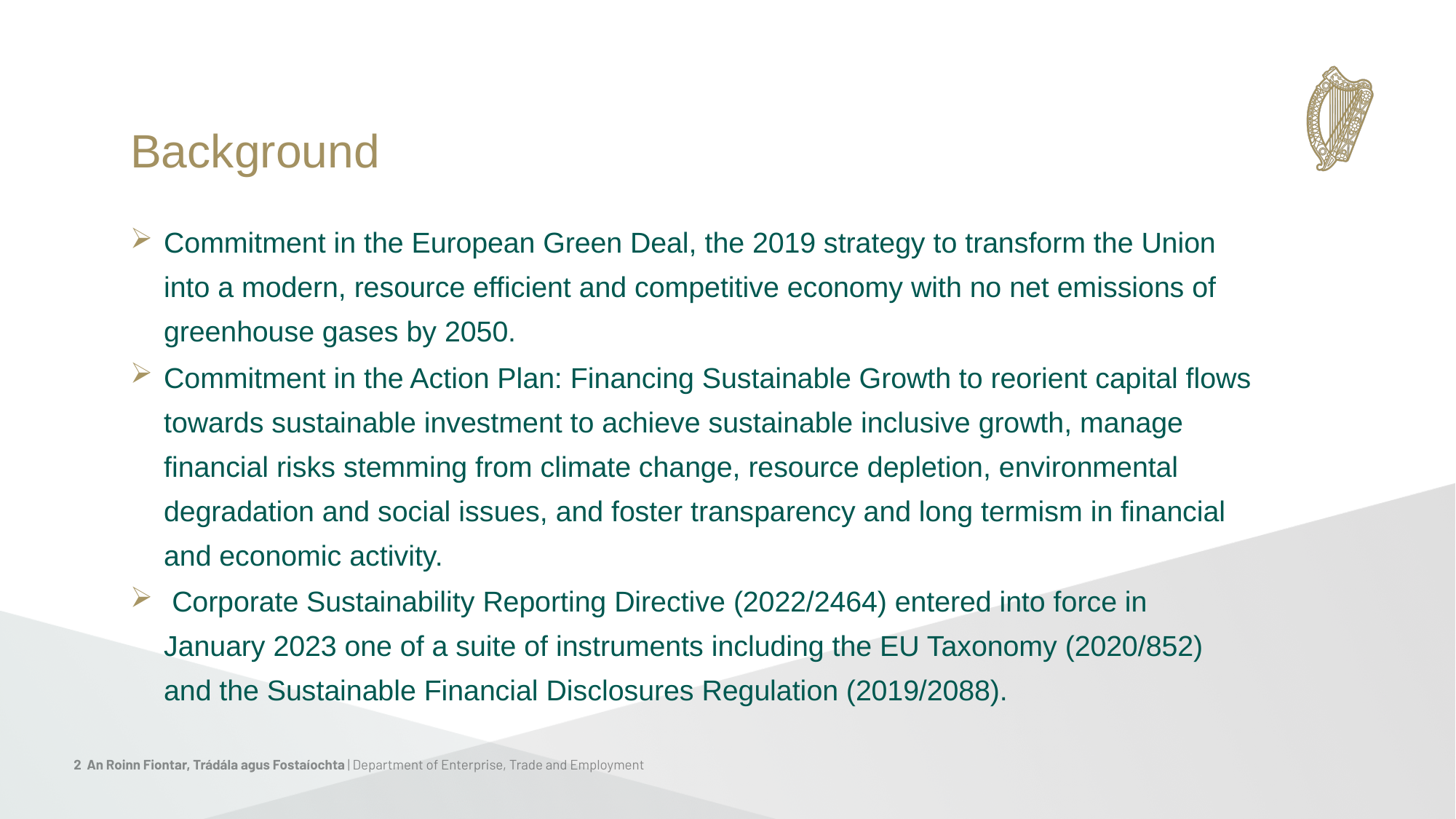

Background

Commitment in the European Green Deal, the 2019 strategy to transform the Union into a modern, resource efficient and competitive economy with no net emissions of greenhouse gases by 2050.
Commitment in the Action Plan: Financing Sustainable Growth to reorient capital flows towards sustainable investment to achieve sustainable inclusive growth, manage financial risks stemming from climate change, resource depletion, environmental degradation and social issues, and foster transparency and long termism in financial and economic activity.
 Corporate Sustainability Reporting Directive (2022/2464) entered into force in January 2023 one of a suite of instruments including the EU Taxonomy (2020/852) and the Sustainable Financial Disclosures Regulation (2019/2088).